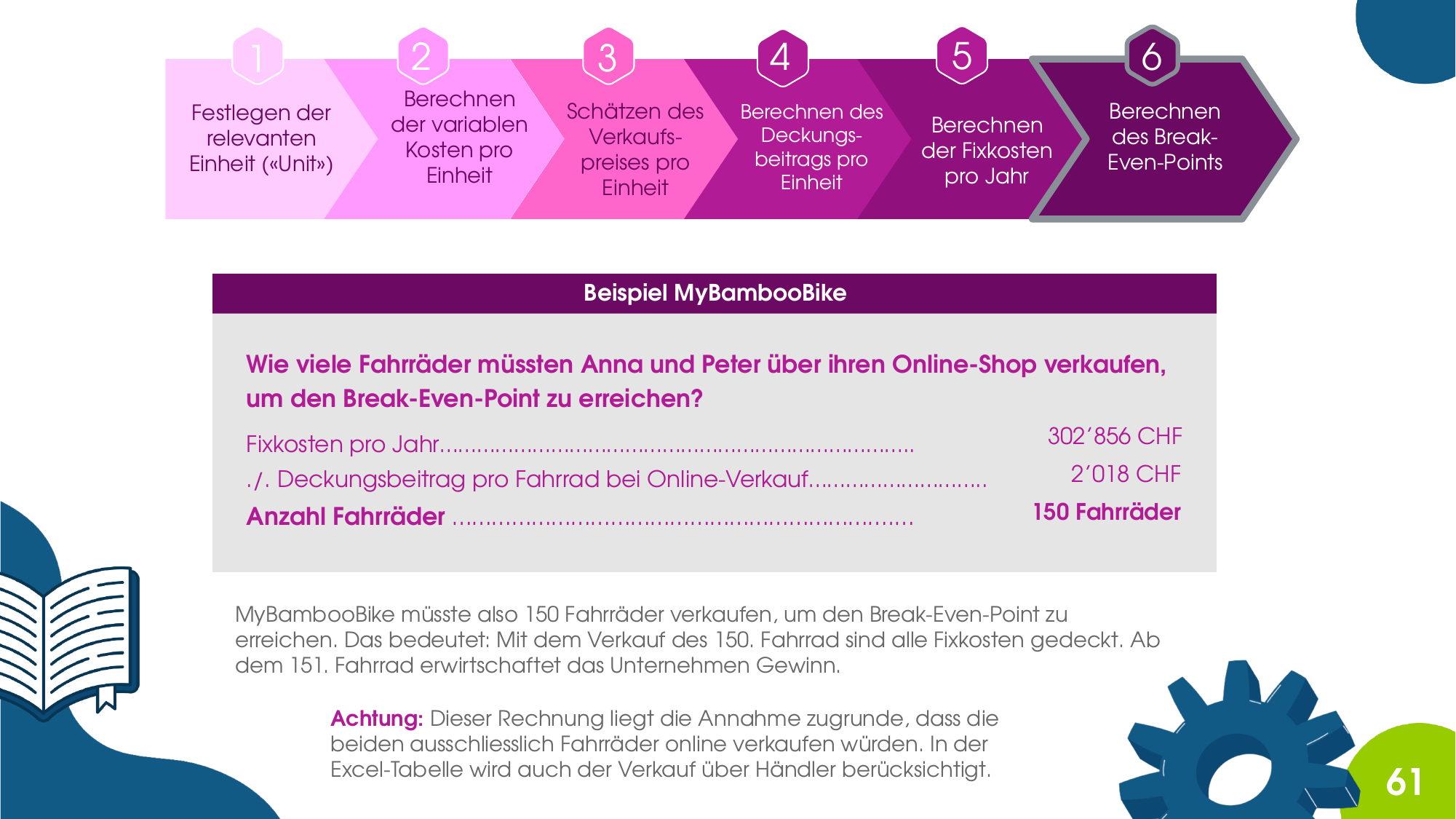

5

4
6
2
3
1

Berechnen der variablen Kosten pro Einheit
Schätzen des Verkaufs-preises pro Einheit
Berechnen des Break-Even-Points
Berechnen des Deckungs-beitrags pro Einheit
Festlegen der relevanten Einheit («Unit»)
Berechnen der Fixkosten pro Jahr
Beispiel MyBambooBike

Wie viele Fahrräder müssten Anna und Peter über ihren Online-Shop verkaufen, um den Break-Even-Point zu erreichen?
Fixkosten pro Jahr…………………………………………………………………..
./. Deckungsbeitrag pro Fahrrad bei Online-Verkauf………………………..
Anzahl Fahrräder ………………………………………………………….…

302’856 CHF
2’018 CHF
150 Fahrräder
MyBambooBike müsste also 150 Fahrräder verkaufen, um den Break-Even-Point zu erreichen. Das bedeutet: Mit dem Verkauf des 150. Fahrrad sind alle Fixkosten gedeckt. Ab dem 151. Fahrrad erwirtschaftet das Unternehmen Gewinn.
Achtung: Dieser Rechnung liegt die Annahme zugrunde, dass die beiden ausschliesslich Fahrräder online verkaufen würden. In der Excel-Tabelle wird auch der Verkauf über Händler berücksichtigt.
61